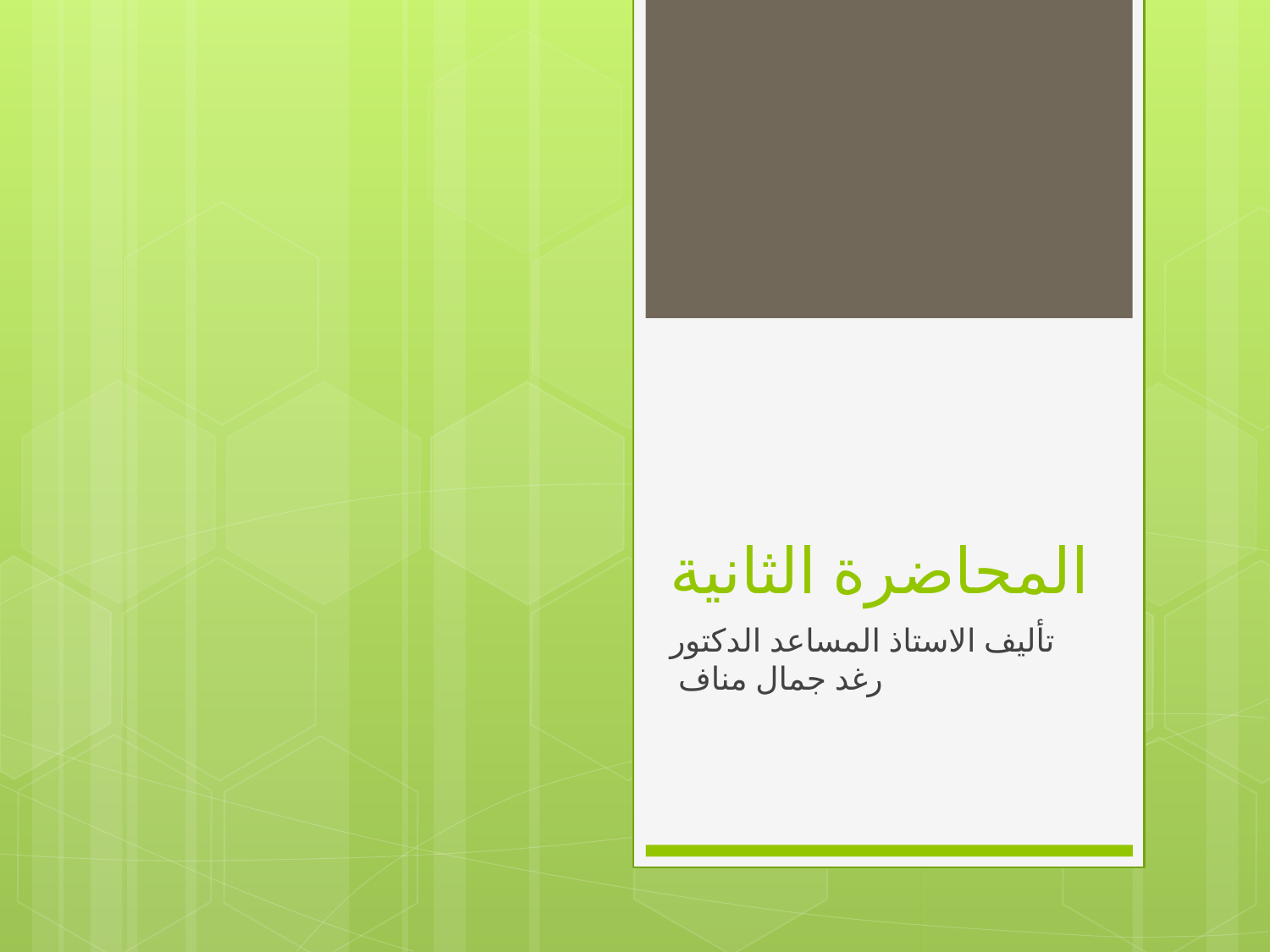

# المحاضرة الثانية
تأليف الاستاذ المساعد الدكتور رغد جمال مناف